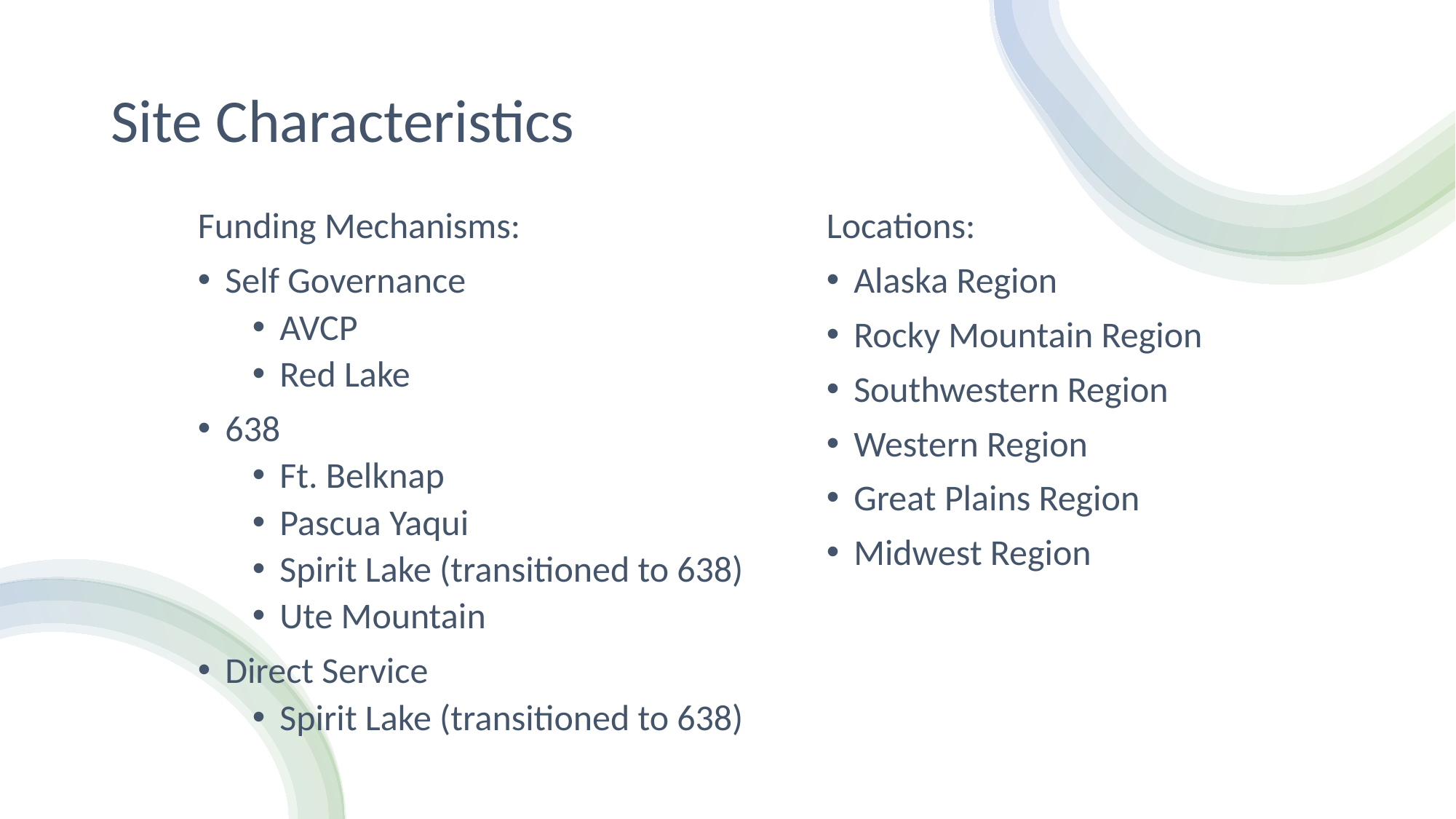

# Site Characteristics
Funding Mechanisms:
Self Governance
AVCP
Red Lake
638
Ft. Belknap
Pascua Yaqui
Spirit Lake (transitioned to 638)
Ute Mountain
Direct Service
Spirit Lake (transitioned to 638)
Locations:
Alaska Region
Rocky Mountain Region
Southwestern Region
Western Region
Great Plains Region
Midwest Region